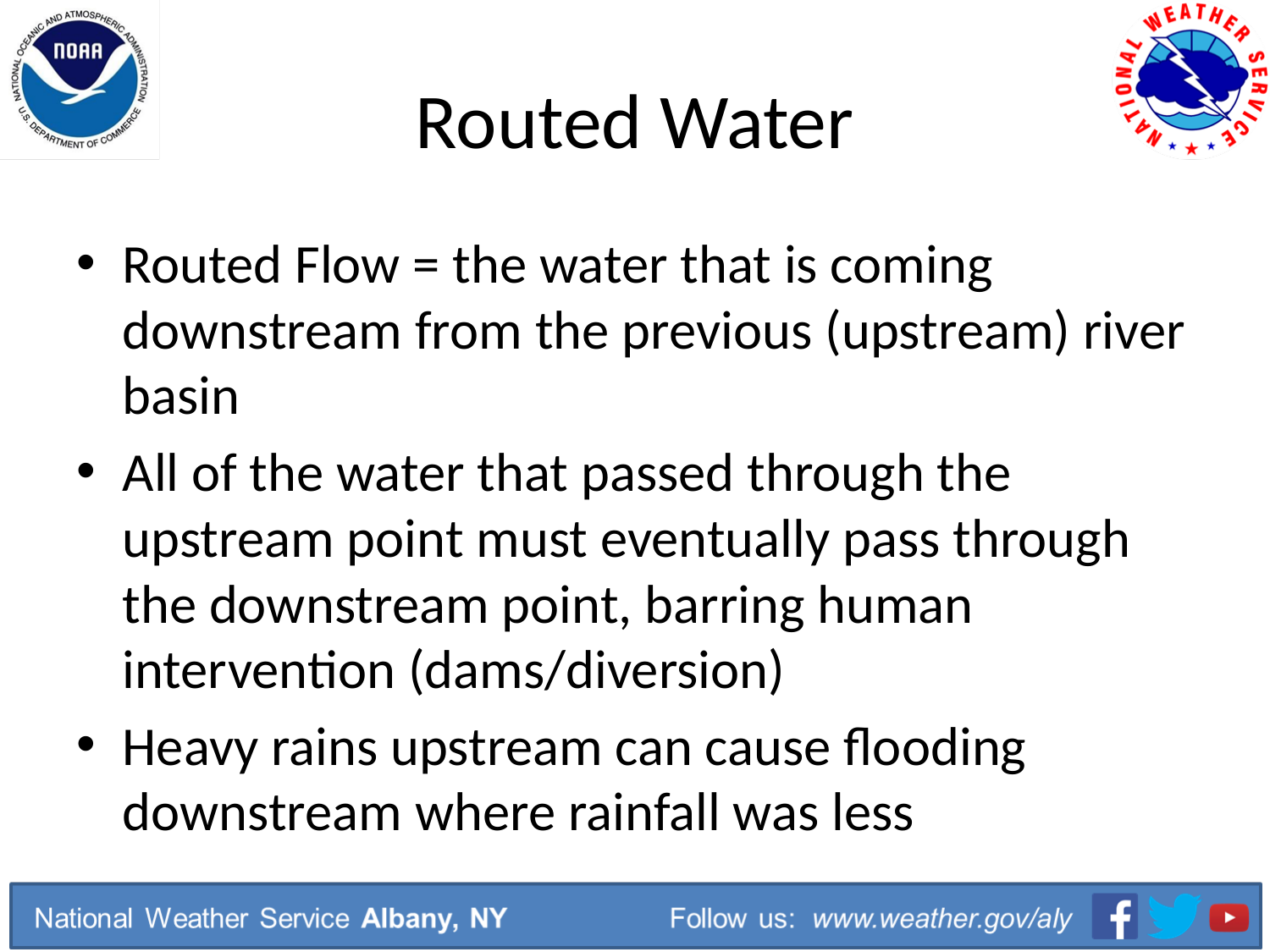

# Routed Water
Routed Flow = the water that is coming downstream from the previous (upstream) river basin
All of the water that passed through the upstream point must eventually pass through the downstream point, barring human intervention (dams/diversion)
Heavy rains upstream can cause flooding downstream where rainfall was less